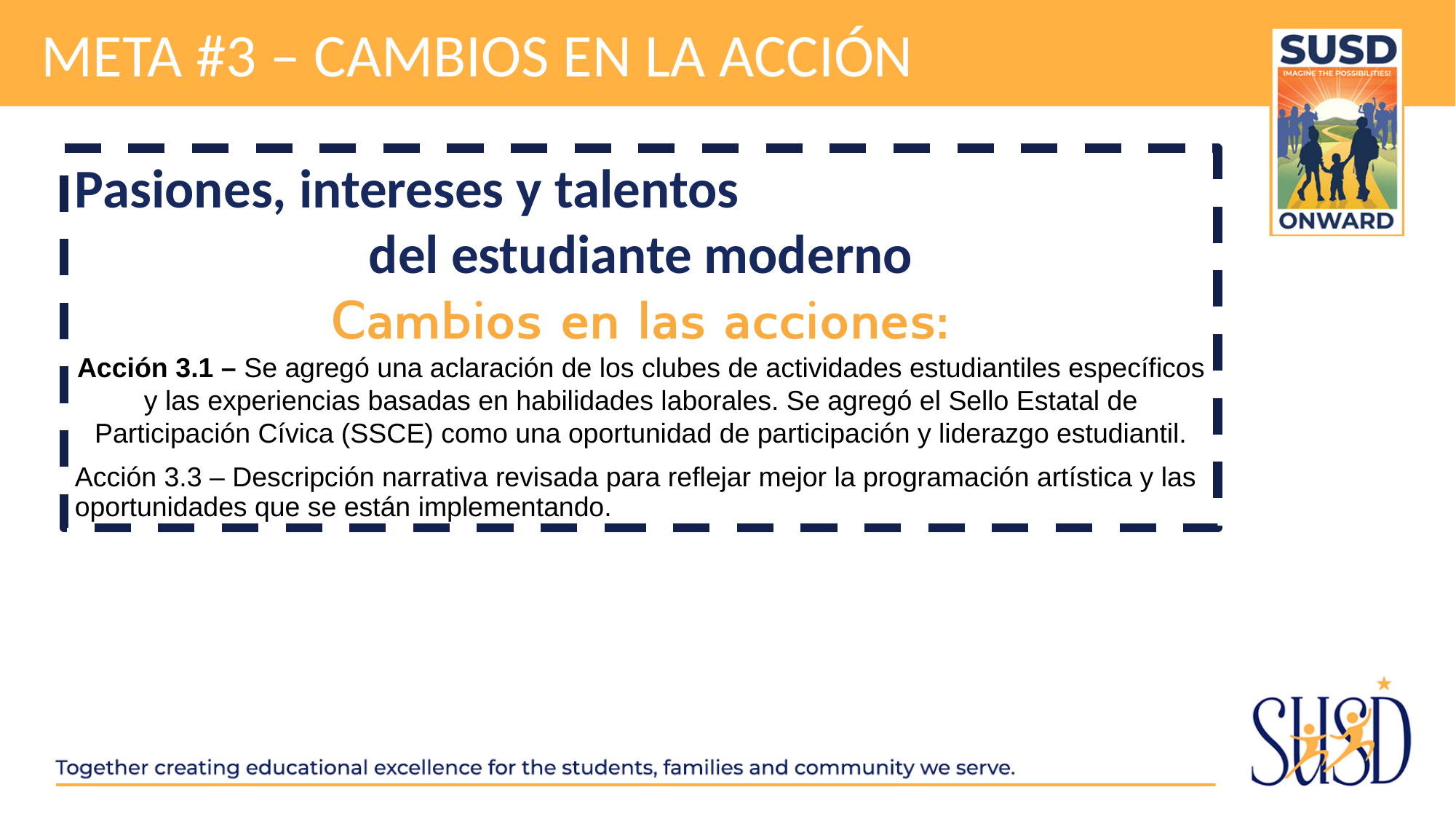

# meta #3 – Cambios en la acción
Pasiones, intereses y talentos
del estudiante moderno
Cambios en las acciones:
Acción 3.1 – Se agregó una aclaración de los clubes de actividades estudiantiles específicos y las experiencias basadas en habilidades laborales. Se agregó el Sello Estatal de Participación Cívica (SSCE) como una oportunidad de participación y liderazgo estudiantil.
Acción 3.3 – Descripción narrativa revisada para reflejar mejor la programación artística y las oportunidades que se están implementando.